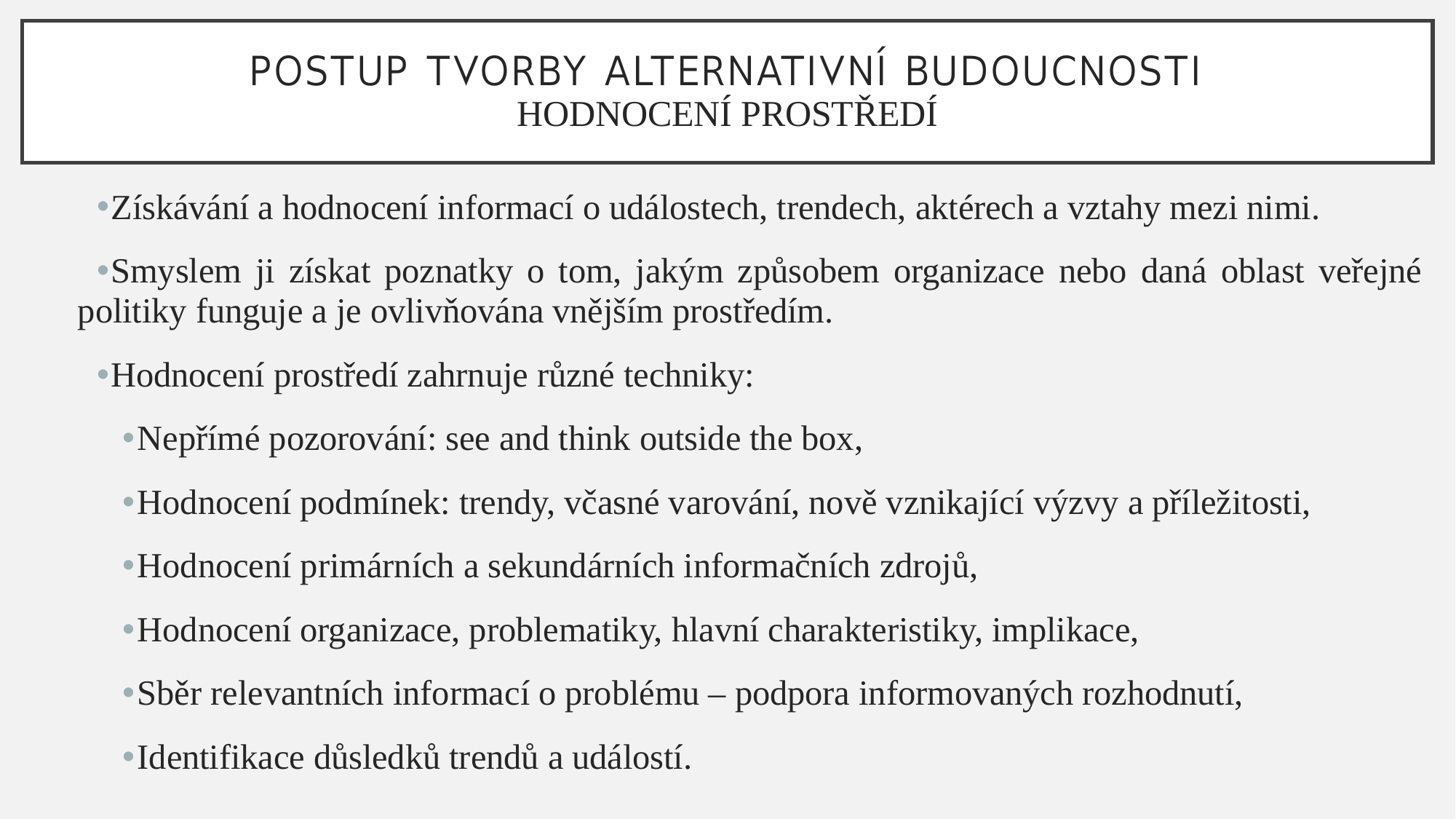

# POSTUP TVORBY ALTERNATIVNÍ BUDOUCNOSTI Hodnocení prostředí
Získávání a hodnocení informací o událostech, trendech, aktérech a vztahy mezi nimi.
Smyslem ji získat poznatky o tom, jakým způsobem organizace nebo daná oblast veřejné politiky funguje a je ovlivňována vnějším prostředím.
Hodnocení prostředí zahrnuje různé techniky:
Nepřímé pozorování: see and think outside the box,
Hodnocení podmínek: trendy, včasné varování, nově vznikající výzvy a příležitosti,
Hodnocení primárních a sekundárních informačních zdrojů,
Hodnocení organizace, problematiky, hlavní charakteristiky, implikace,
Sběr relevantních informací o problému – podpora informovaných rozhodnutí,
Identifikace důsledků trendů a událostí.